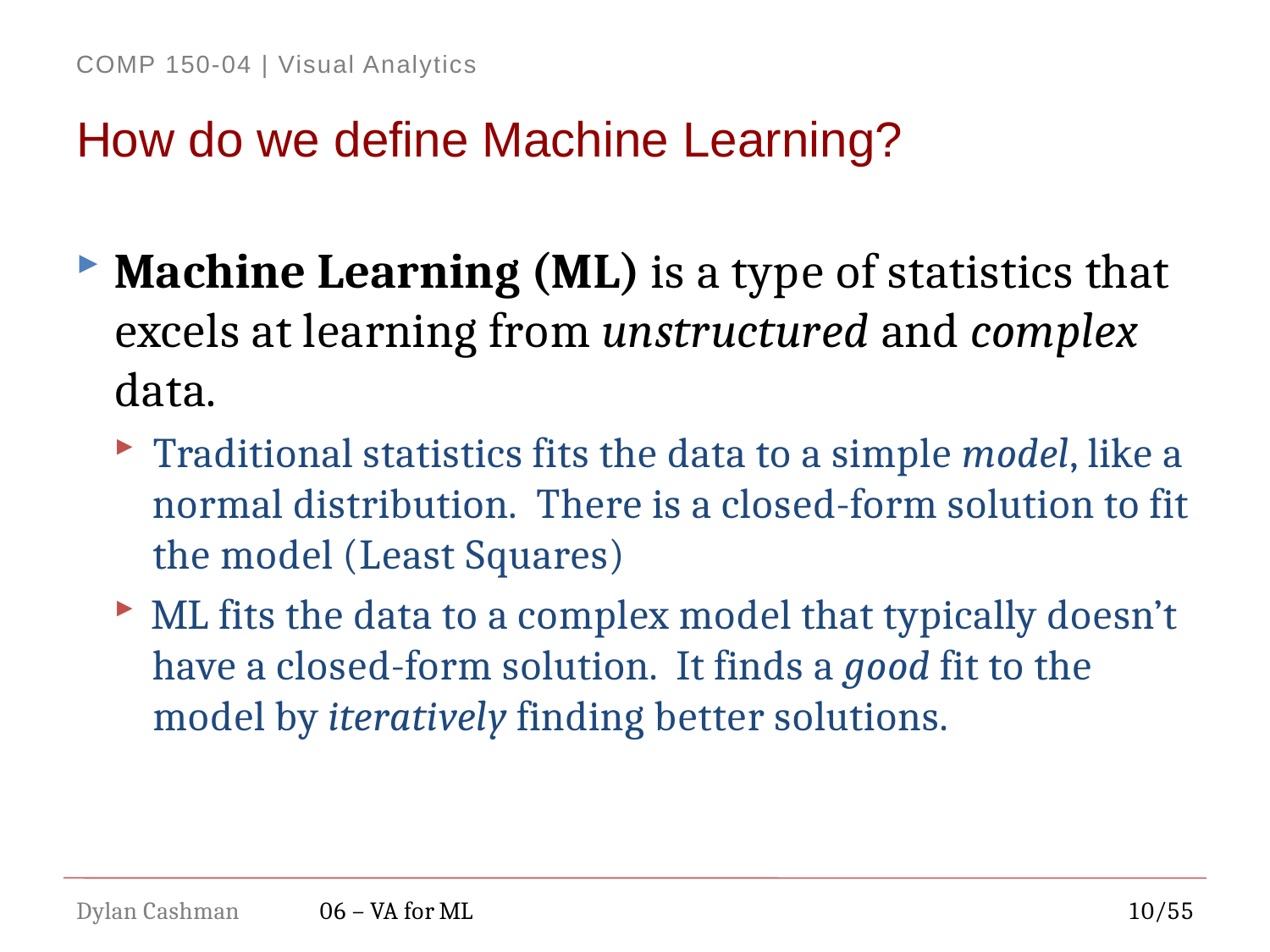

# How do we define Machine Learning?
Machine Learning (ML) is a type of statistics that excels at learning from unstructured and complex data.
Traditional statistics fits the data to a simple model, like a normal distribution.  There is a closed-form solution to fit the model (Least Squares)
ML fits the data to a complex model that typically doesn’t have a closed-form solution.  It finds a good fit to the model by iteratively finding better solutions.